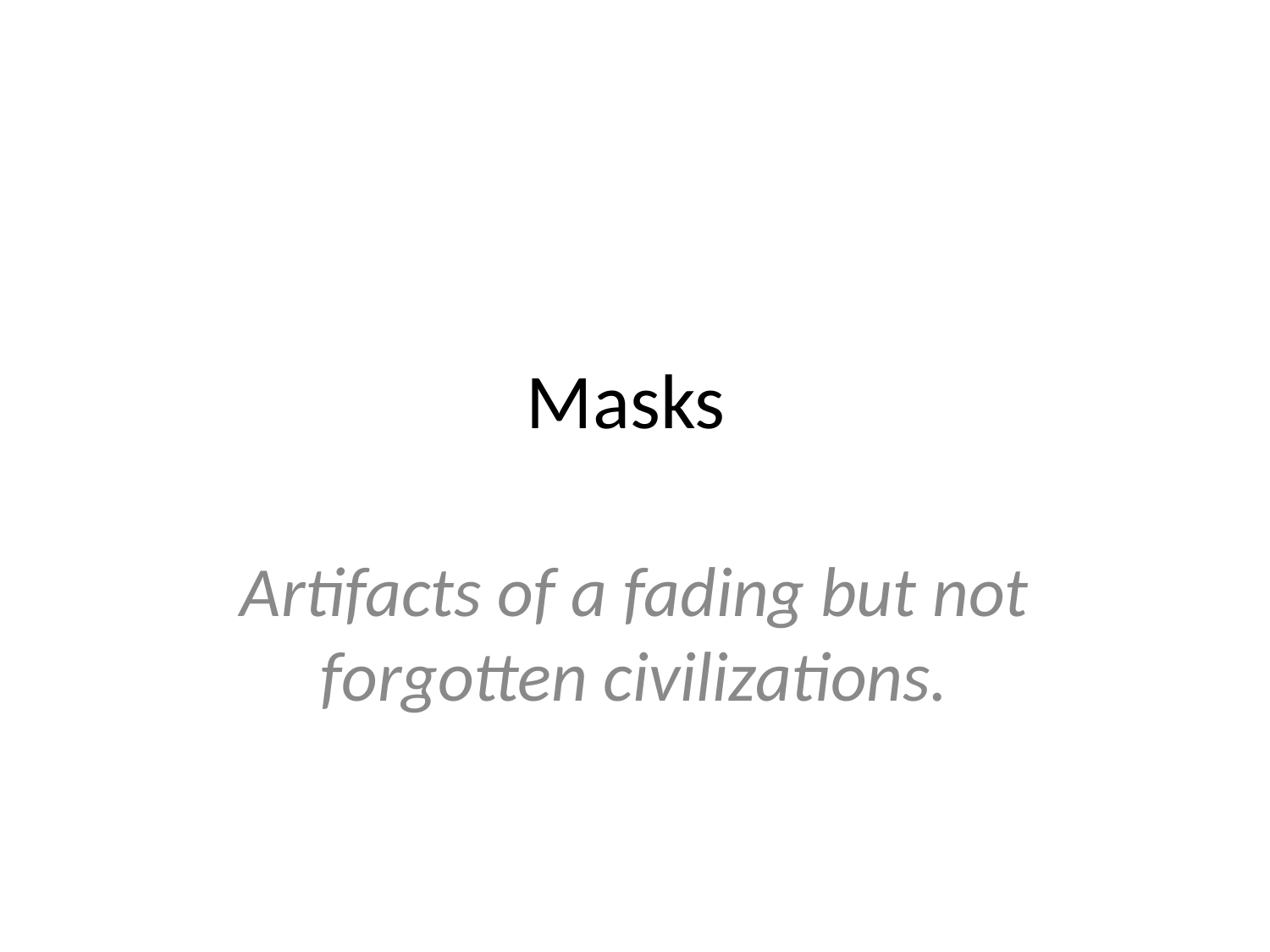

# Masks
Artifacts of a fading but not forgotten civilizations.